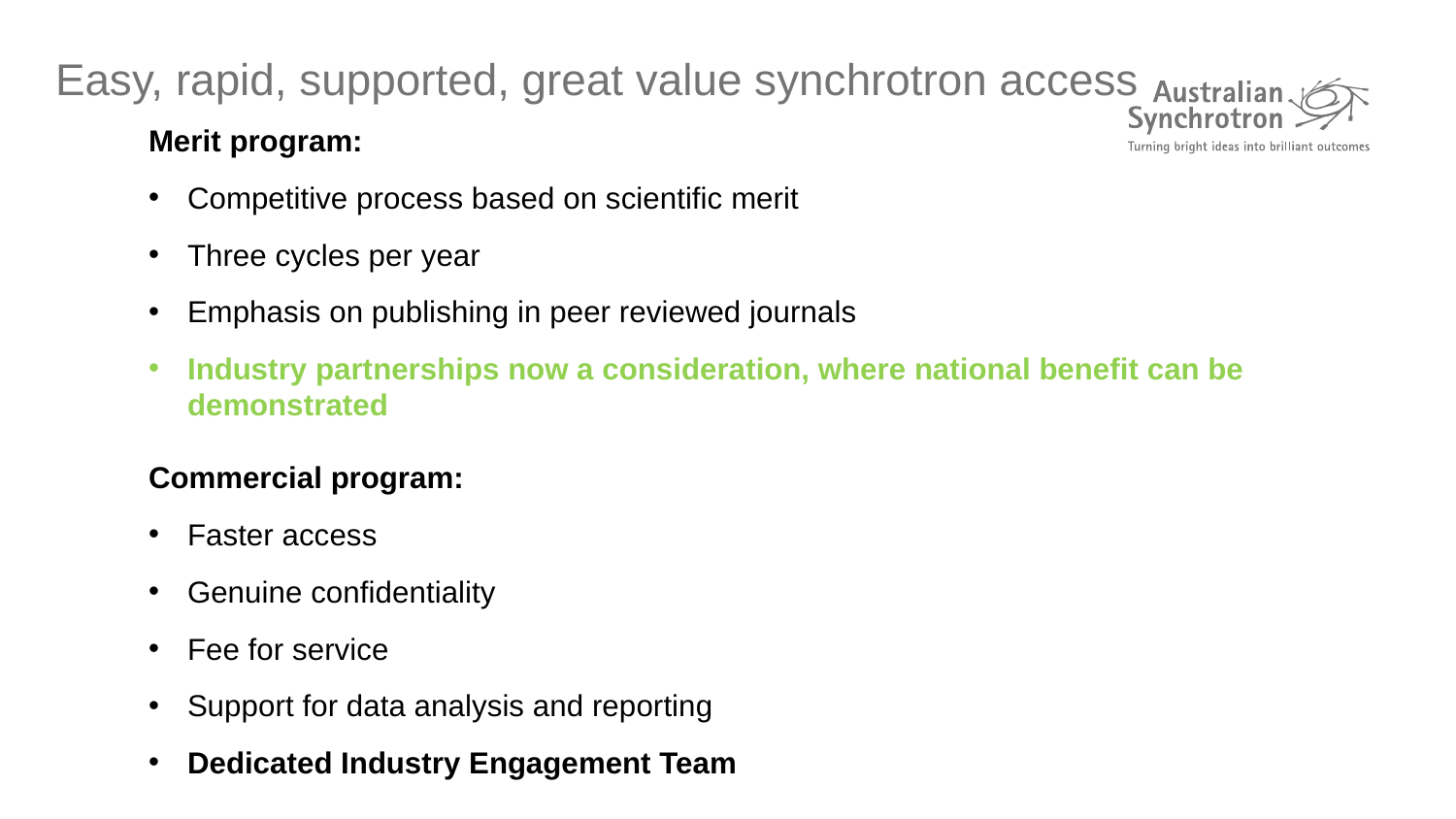

# Easy, rapid, supported, great value synchrotron access
Merit program:
Competitive process based on scientific merit
Three cycles per year
Emphasis on publishing in peer reviewed journals
Industry partnerships now a consideration, where national benefit can be demonstrated

Commercial program:
Faster access
Genuine confidentiality
Fee for service
Support for data analysis and reporting
Dedicated Industry Engagement Team